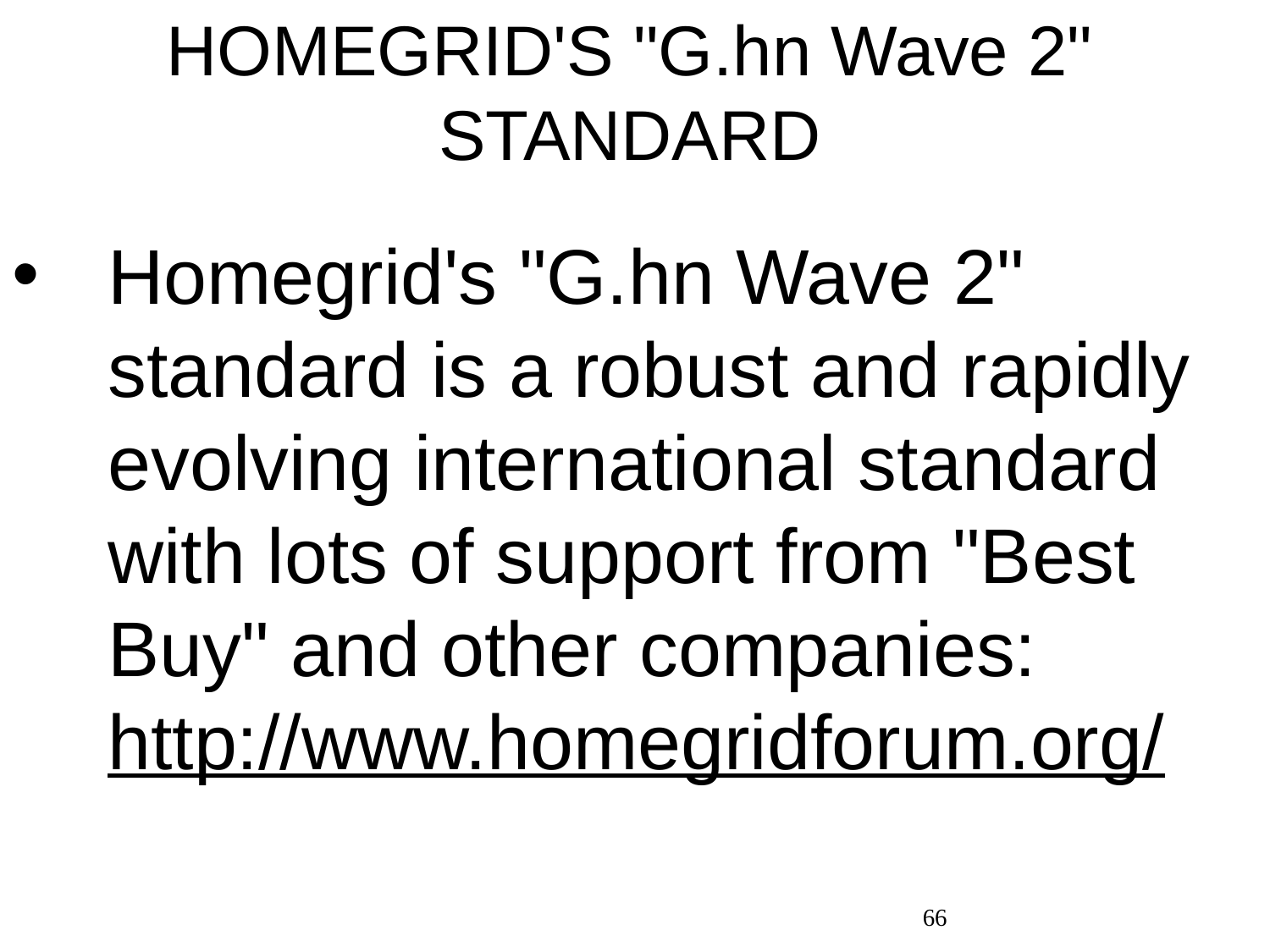

# HOMEGRID'S "G.hn Wave 2" STANDARD
Homegrid's "G.hn Wave 2" standard is a robust and rapidly evolving international standard with lots of support from "Best Buy" and other companies: http://www.homegridforum.org/
66